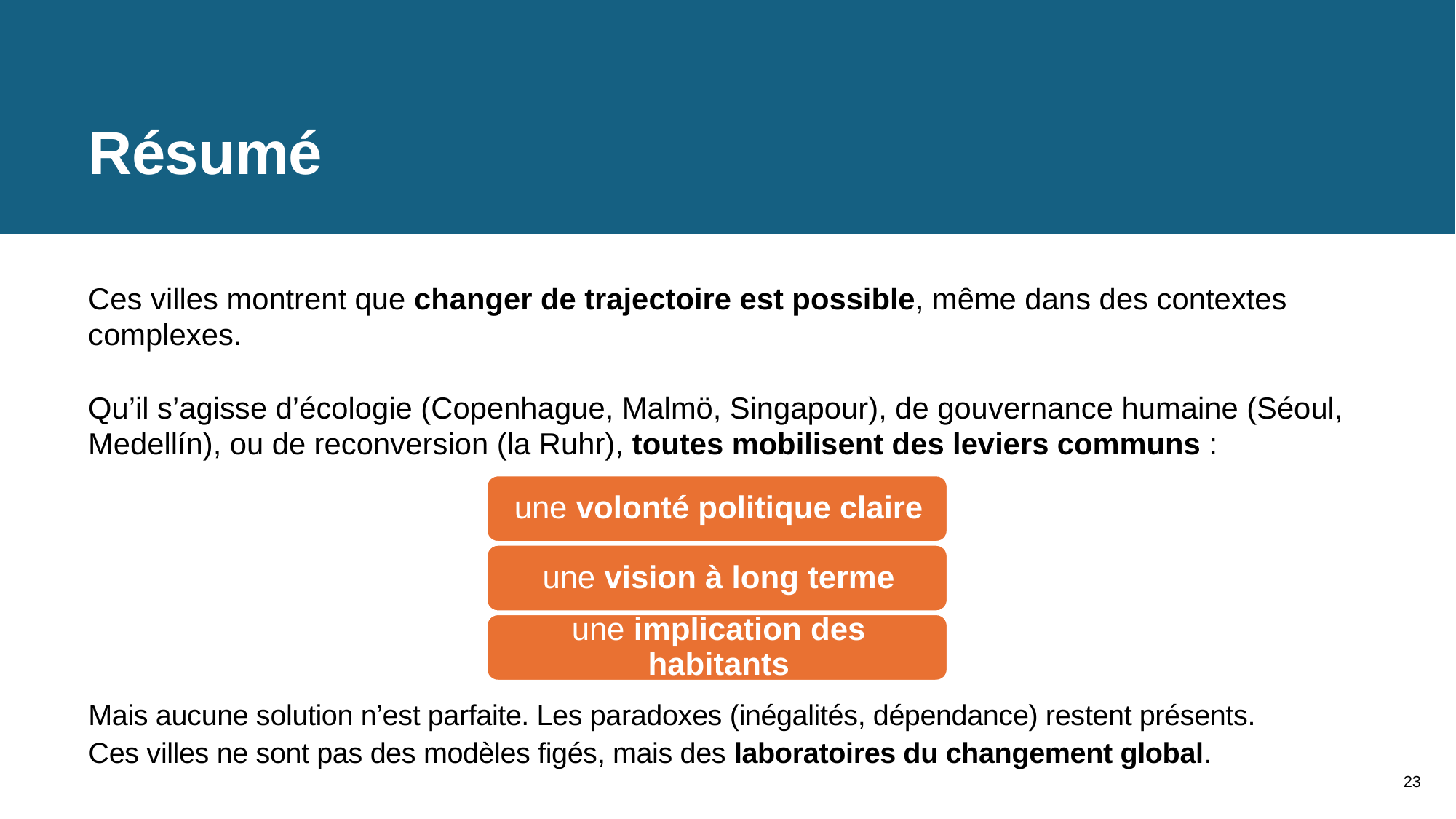

# Résumé
Ces villes montrent que changer de trajectoire est possible, même dans des contextes complexes.
Qu’il s’agisse d’écologie (Copenhague, Malmö, Singapour), de gouvernance humaine (Séoul, Medellín), ou de reconversion (la Ruhr), toutes mobilisent des leviers communs :
une volonté politique claire
une vision à long terme
une implication des habitants
Mais aucune solution n’est parfaite. Les paradoxes (inégalités, dépendance) restent présents.
Ces villes ne sont pas des modèles figés, mais des laboratoires du changement global.

23